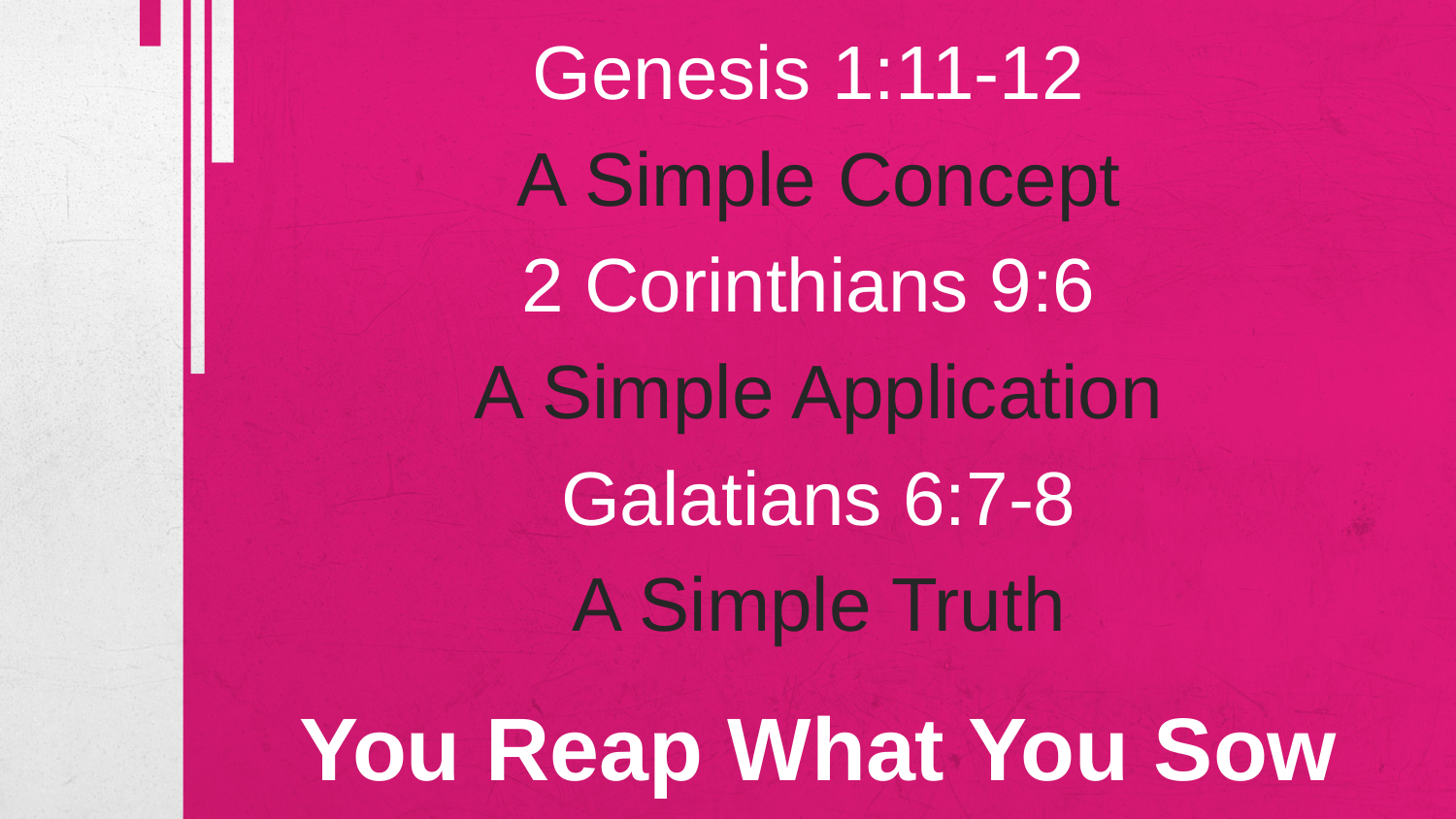

Genesis 1:11-12
A Simple Concept
2 Corinthians 9:6
A Simple Application
Galatians 6:7-8
A Simple Truth
You Reap What You Sow